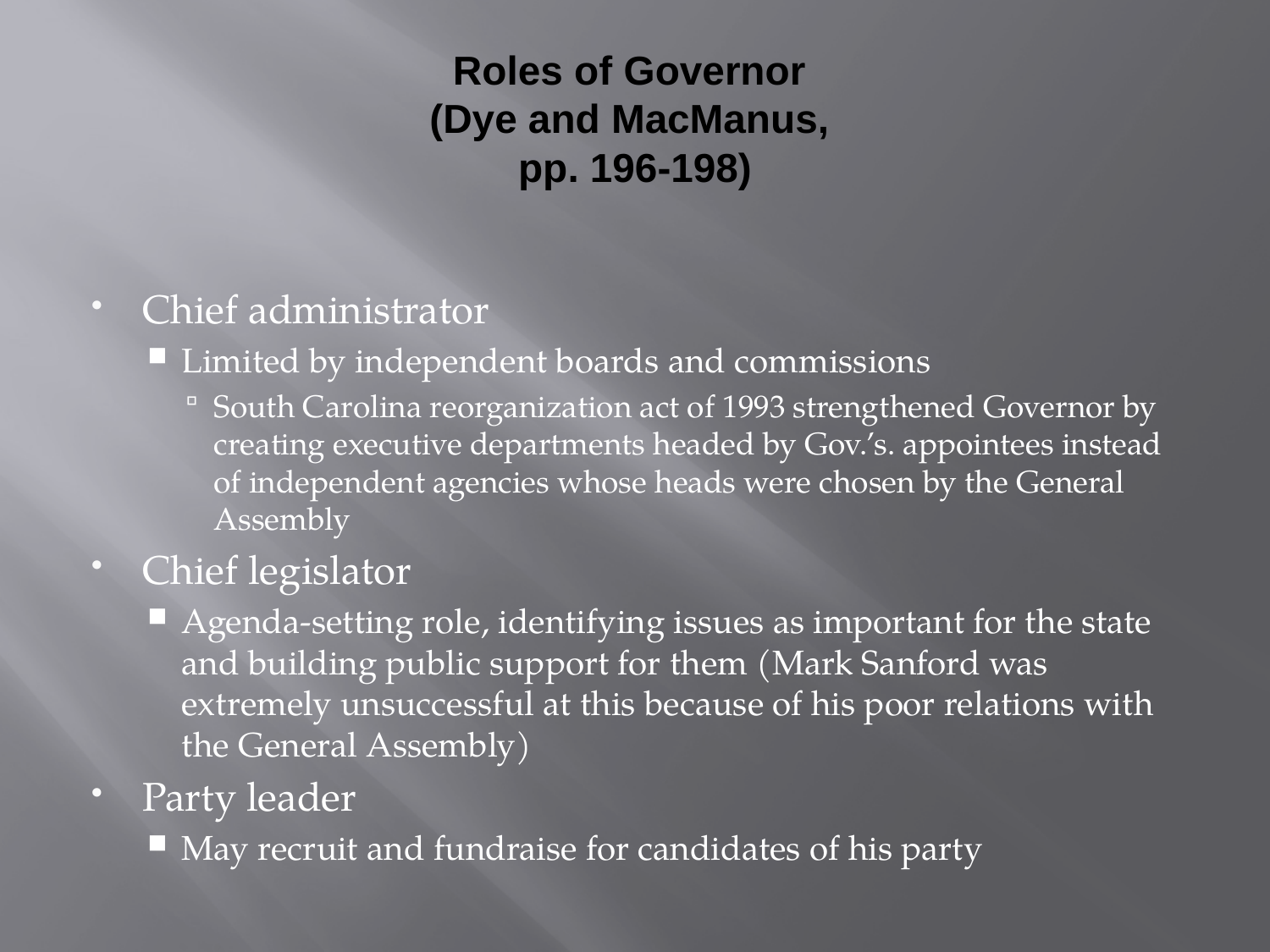

# Roles of Governor (Dye and MacManus, pp. 196-198)

Chief administrator
Limited by independent boards and commissions
South Carolina reorganization act of 1993 strengthened Governor by creating executive departments headed by Gov.’s. appointees instead of independent agencies whose heads were chosen by the General Assembly
Chief legislator
Agenda-setting role, identifying issues as important for the state and building public support for them (Mark Sanford was extremely unsuccessful at this because of his poor relations with the General Assembly)
Party leader
May recruit and fundraise for candidates of his party